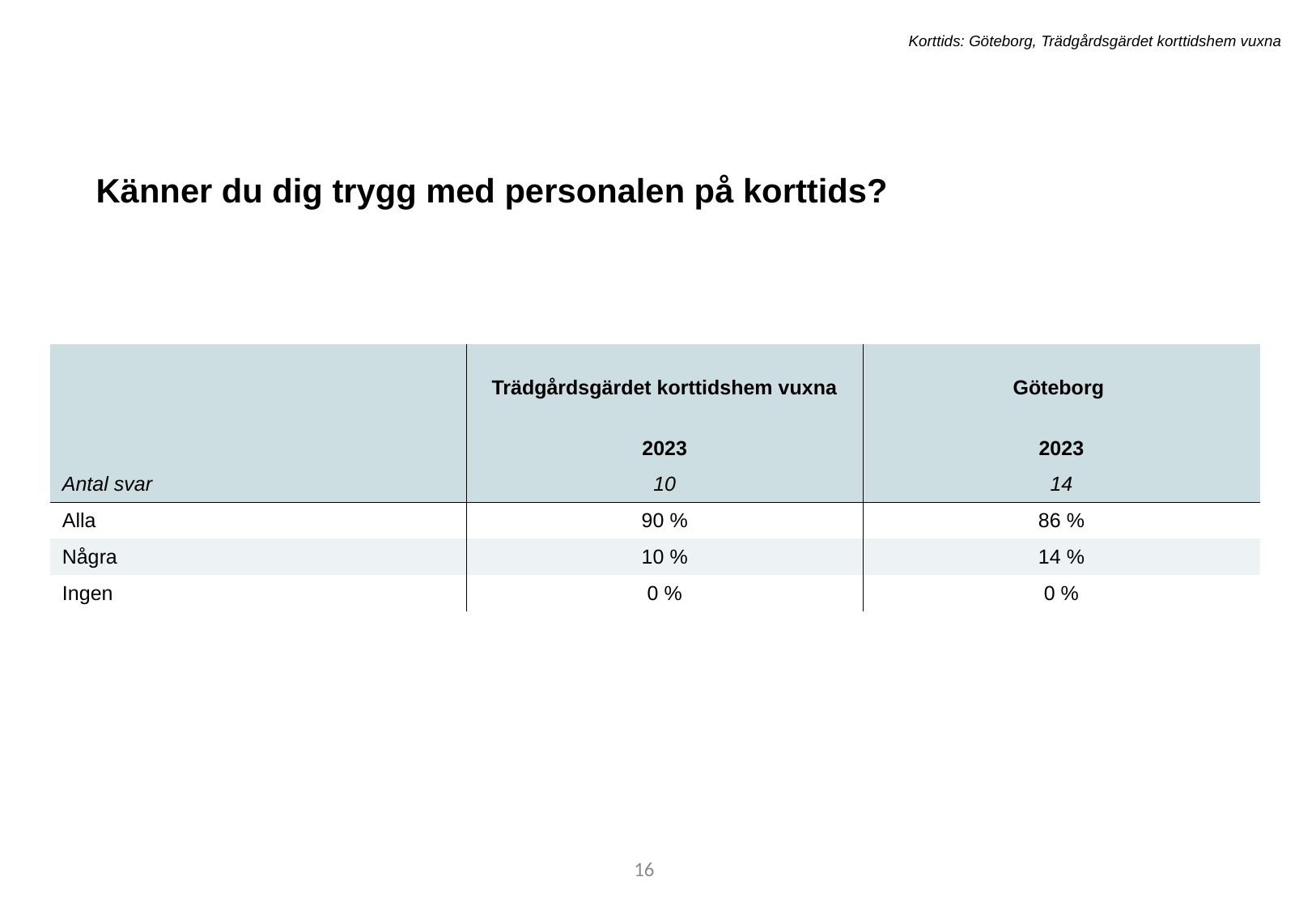

Korttids: Göteborg, Trädgårdsgärdet korttidshem vuxna
Känner du dig trygg med personalen på korttids?
|  | Trädgårdsgärdet korttidshem vuxna | Göteborg |
| --- | --- | --- |
|  | 2023 | 2023 |
| Antal svar | 10 | 14 |
| Alla | 90 % | 86 % |
| Några | 10 % | 14 % |
| Ingen | 0 % | 0 % |
16